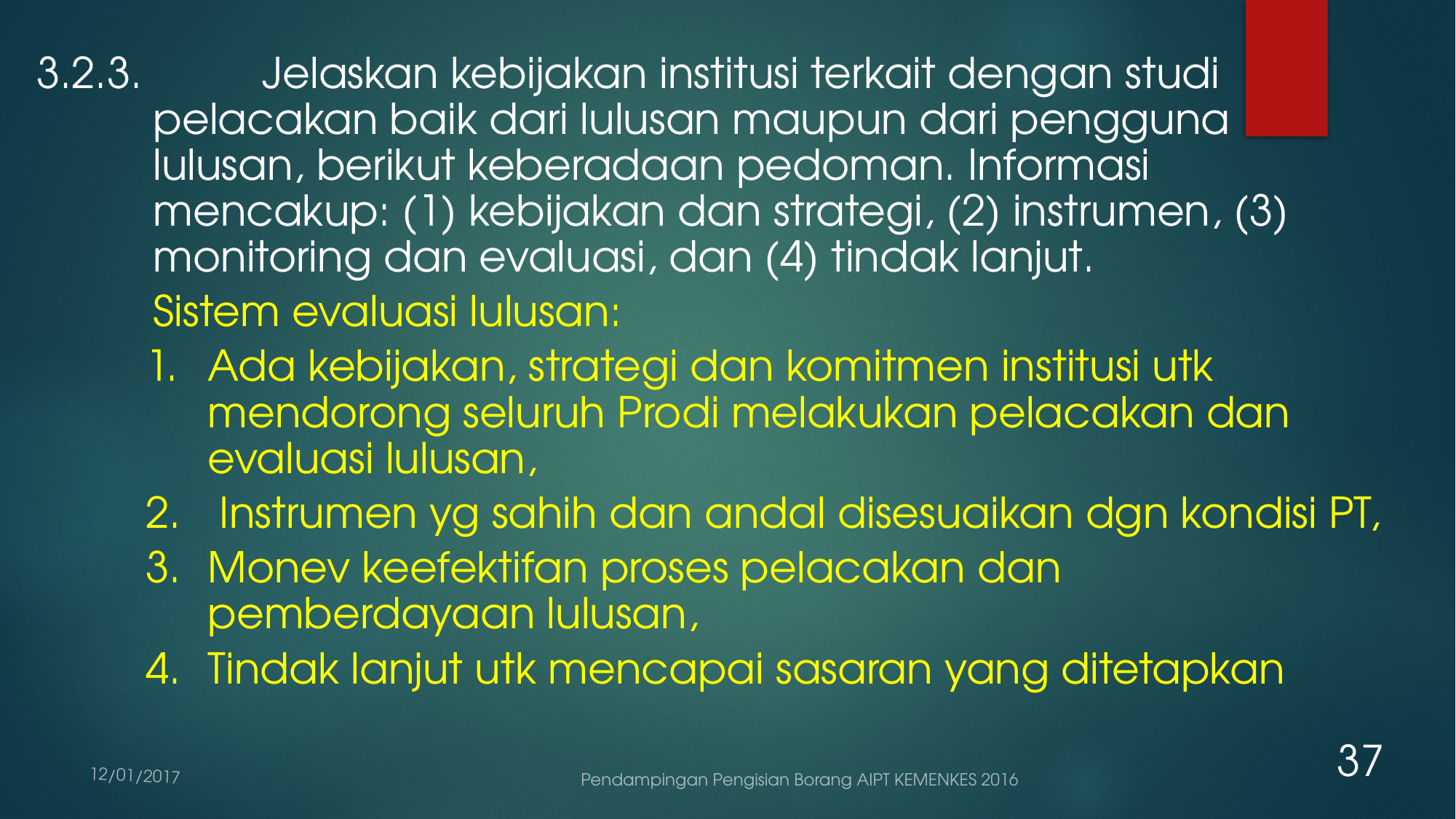

3.2.3.		Jelaskan kebijakan institusi terkait dengan studi pelacakan baik dari lulusan maupun dari pengguna lulusan, berikut keberadaan pedoman. Informasi mencakup: (1) kebijakan dan strategi, (2) instrumen, (3) monitoring dan evaluasi, dan (4) tindak lanjut.
	Sistem evaluasi lulusan:
Ada kebijakan, strategi dan komitmen institusi utk mendorong seluruh Prodi melakukan pelacakan dan evaluasi lulusan,
 Instrumen yg sahih dan andal disesuaikan dgn kondisi PT,
Monev keefektifan proses pelacakan dan pemberdayaan lulusan,
Tindak lanjut utk mencapai sasaran yang ditetapkan

37
Pendampingan Pengisian Borang AIPT KEMENKES 2016
12/01/2017